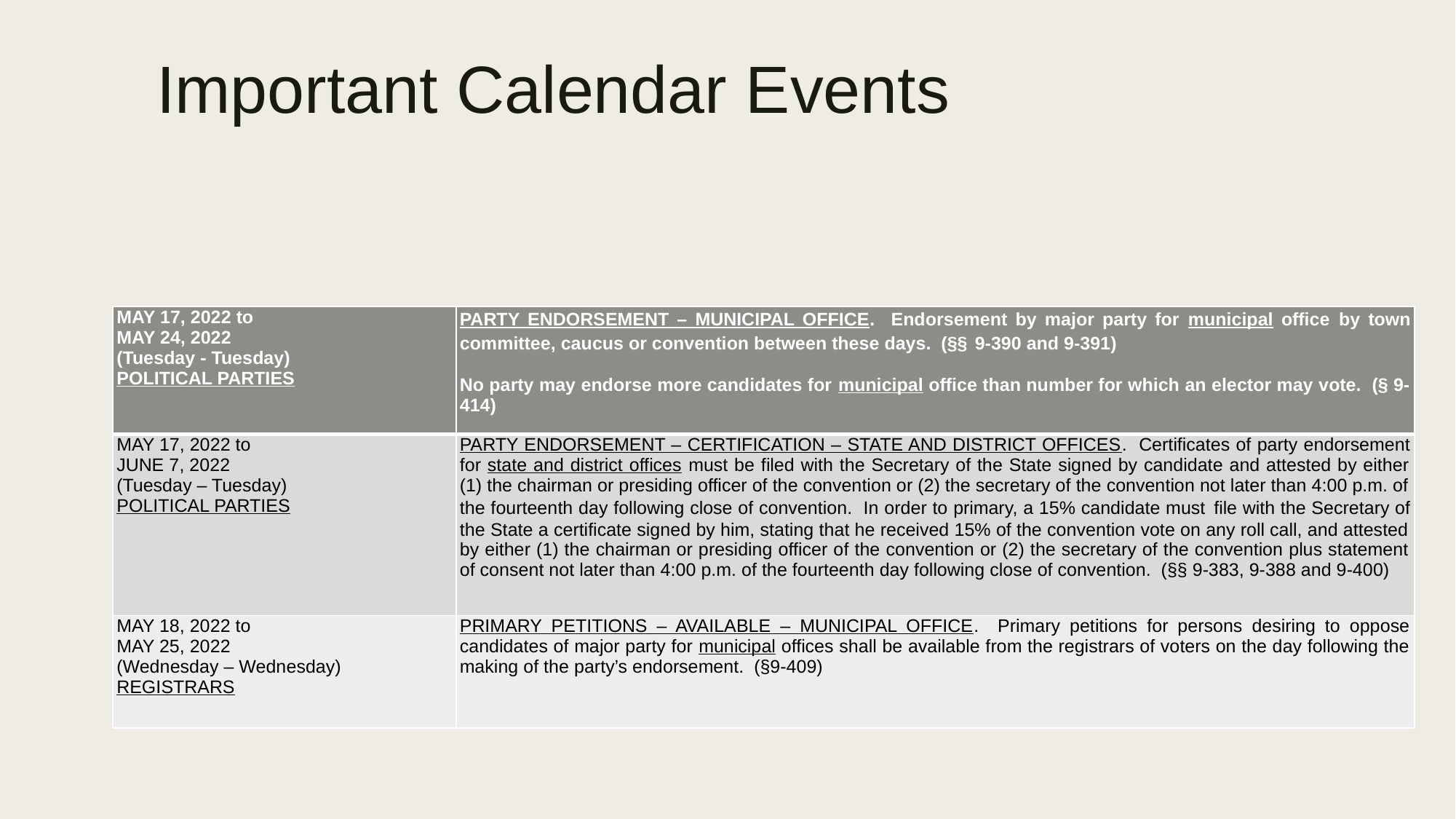

# Important Calendar Events
| MAY 17, 2022 to MAY 24, 2022 (Tuesday - Tuesday) POLITICAL PARTIES | PARTY ENDORSEMENT – MUNICIPAL OFFICE. Endorsement by major party for municipal office by town committee, caucus or convention between these days. (§§ 9-390 and 9-391)   No party may endorse more candidates for municipal office than number for which an elector may vote. (§ 9-414) |
| --- | --- |
| MAY 17, 2022 to JUNE 7, 2022 (Tuesday – Tuesday) POLITICAL PARTIES | PARTY ENDORSEMENT – CERTIFICATION – STATE AND DISTRICT OFFICES. Certificates of party endorsement for state and district offices must be filed with the Secretary of the State signed by candidate and attested by either (1) the chairman or presiding officer of the convention or (2) the secretary of the convention not later than 4:00 p.m. of the fourteenth day following close of convention. In order to primary, a 15% candidate must file with the Secretary of the State a certificate signed by him, stating that he received 15% of the convention vote on any roll call, and attested by either (1) the chairman or presiding officer of the convention or (2) the secretary of the convention plus statement of consent not later than 4:00 p.m. of the fourteenth day following close of convention. (§§ 9-383, 9-388 and 9-400) |
| MAY 18, 2022 to MAY 25, 2022 (Wednesday – Wednesday) REGISTRARS | PRIMARY PETITIONS – AVAILABLE – MUNICIPAL OFFICE. Primary petitions for persons desiring to oppose candidates of major party for municipal offices shall be available from the registrars of voters on the day following the making of the party’s endorsement. (§9-409) |